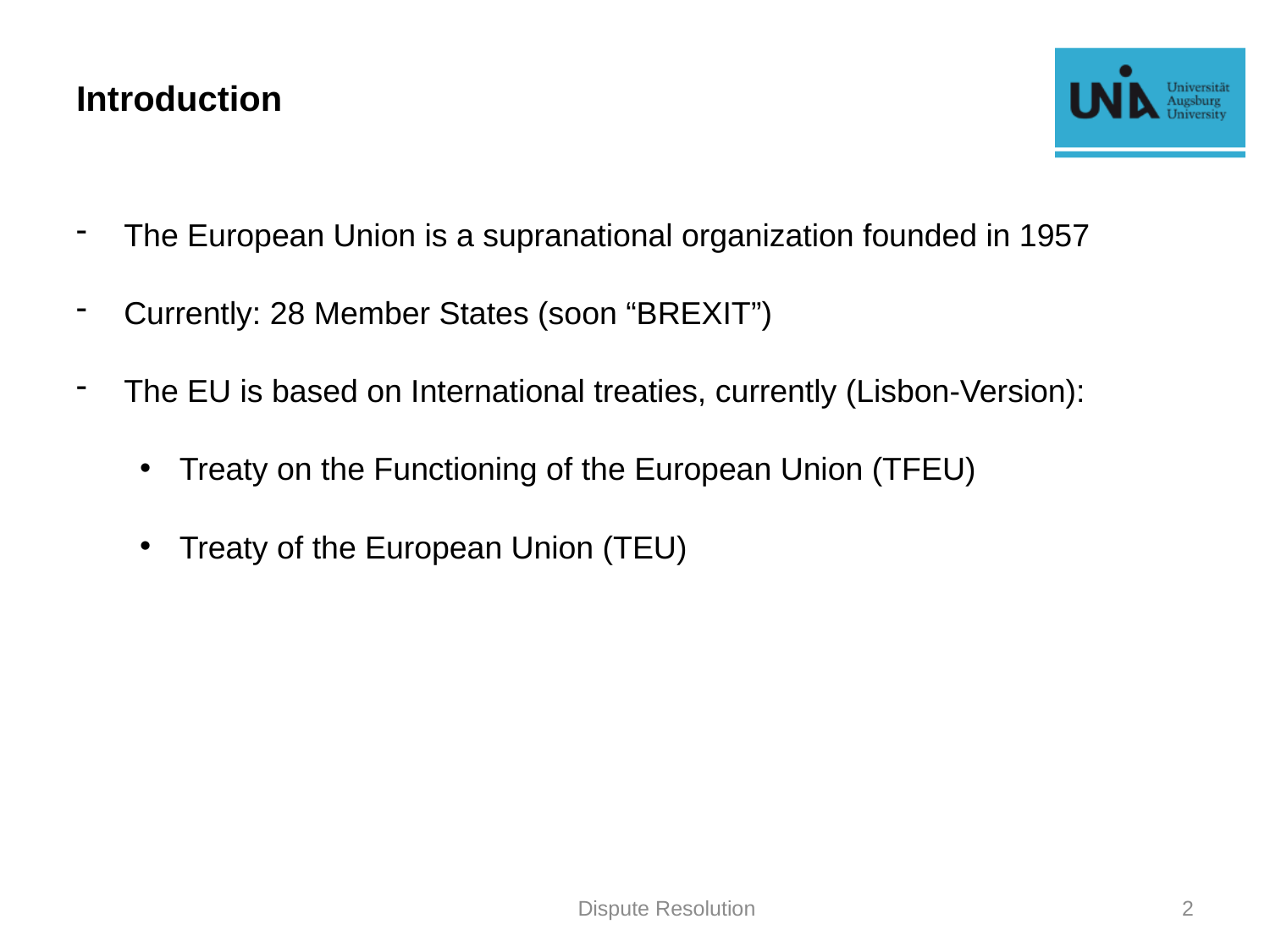

# Introduction
The European Union is a supranational organization founded in 1957
Currently: 28 Member States (soon “BREXIT”)
The EU is based on International treaties, currently (Lisbon-Version):
Treaty on the Functioning of the European Union (TFEU)
Treaty of the European Union (TEU)

Dispute Resolution
2